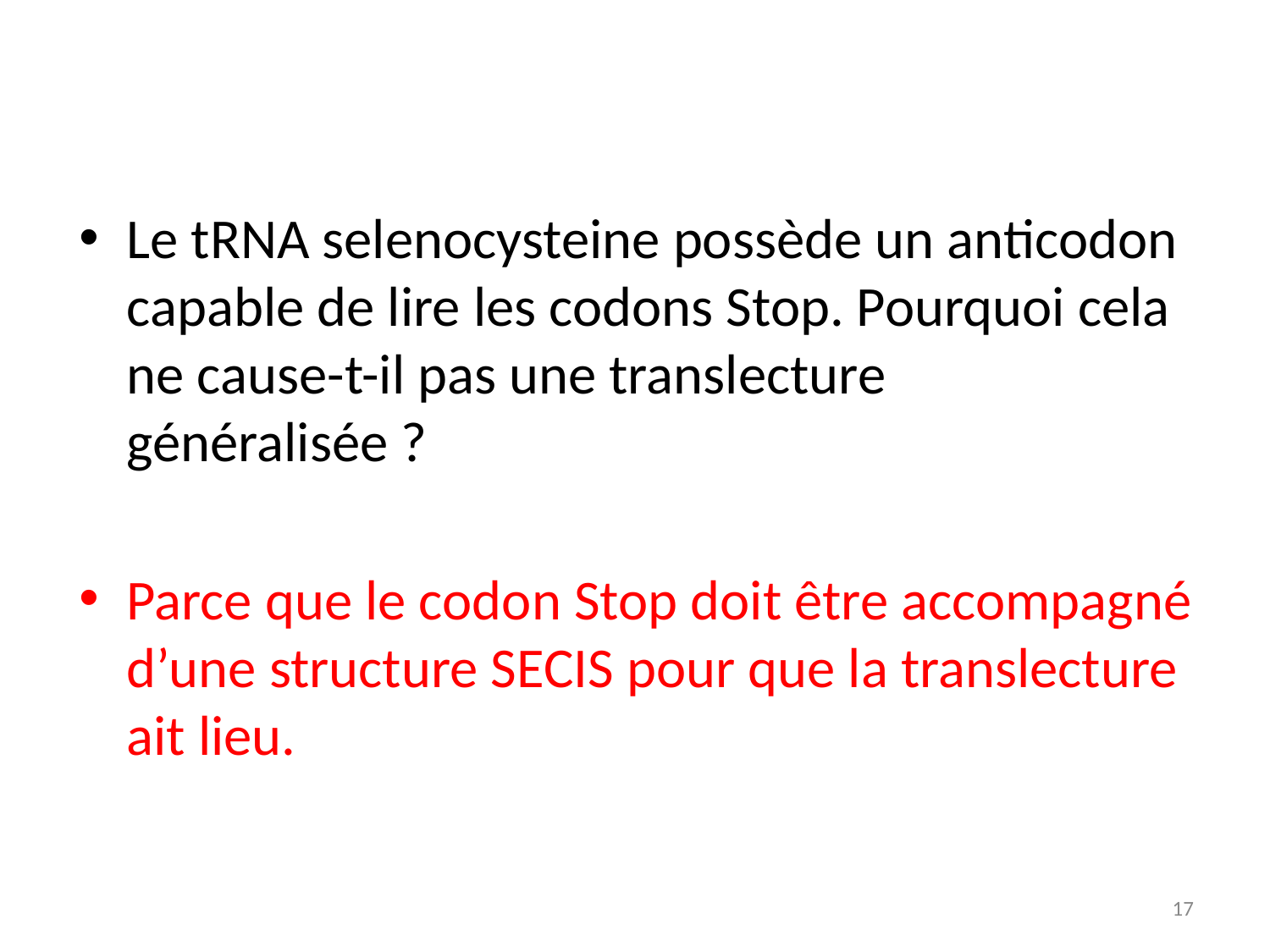

Le tRNA selenocysteine possède un anticodon capable de lire les codons Stop. Pourquoi cela ne cause-t-il pas une translecture généralisée ?

Parce que le codon Stop doit être accompagné d’une structure SECIS pour que la translecture ait lieu.
17